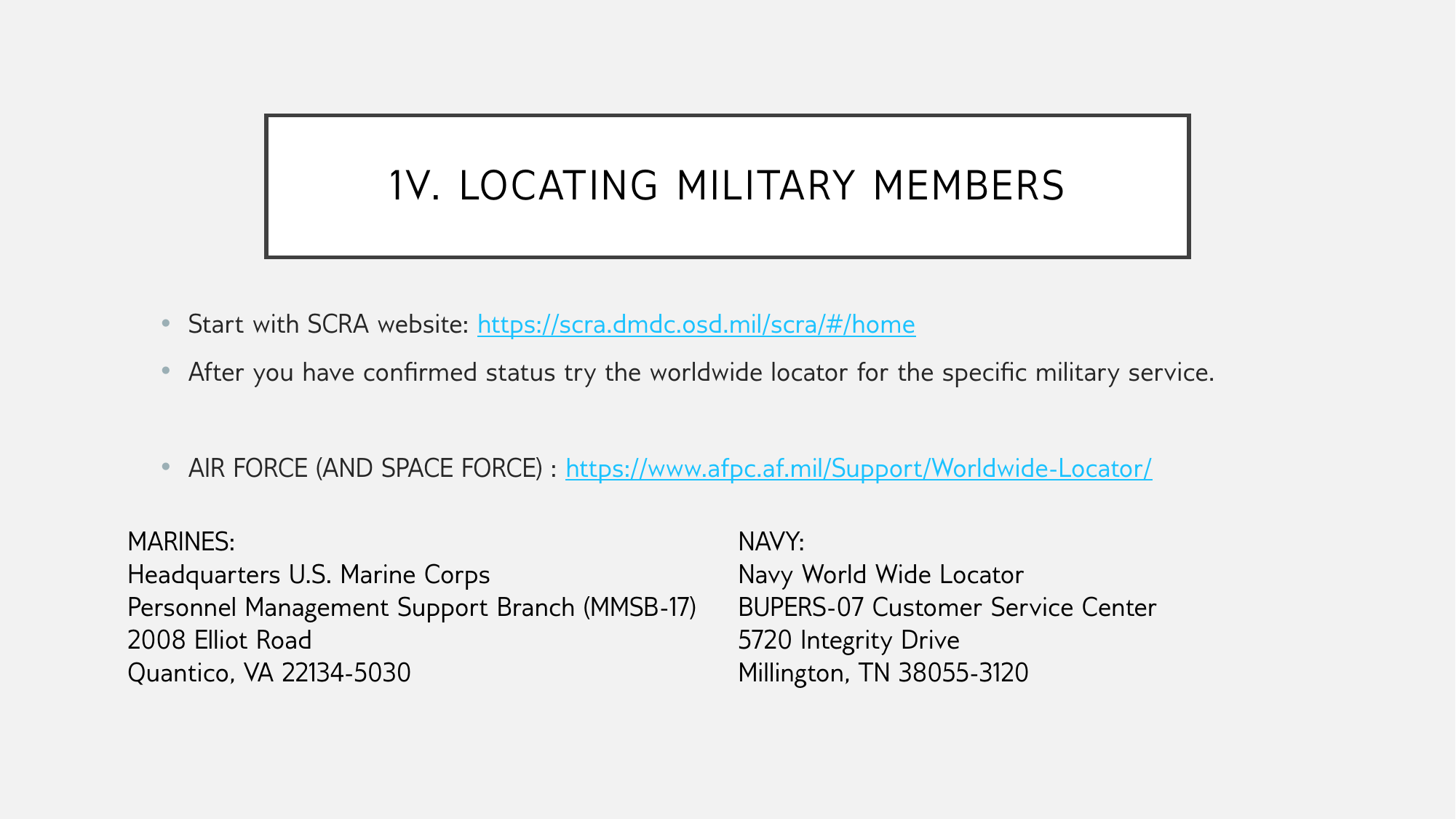

# 1v. Locating Military Members
Start with SCRA website: https://scra.dmdc.osd.mil/scra/#/home
After you have confirmed status try the worldwide locator for the specific military service.

AIR FORCE (AND SPACE FORCE) : https://www.afpc.af.mil/Support/Worldwide-Locator/
MARINES:
Headquarters U.S. Marine Corps
Personnel Management Support Branch (MMSB-17)
2008 Elliot Road
Quantico, VA 22134-5030
NAVY:
Navy World Wide Locator
BUPERS-07 Customer Service Center
5720 Integrity Drive
Millington, TN 38055-3120